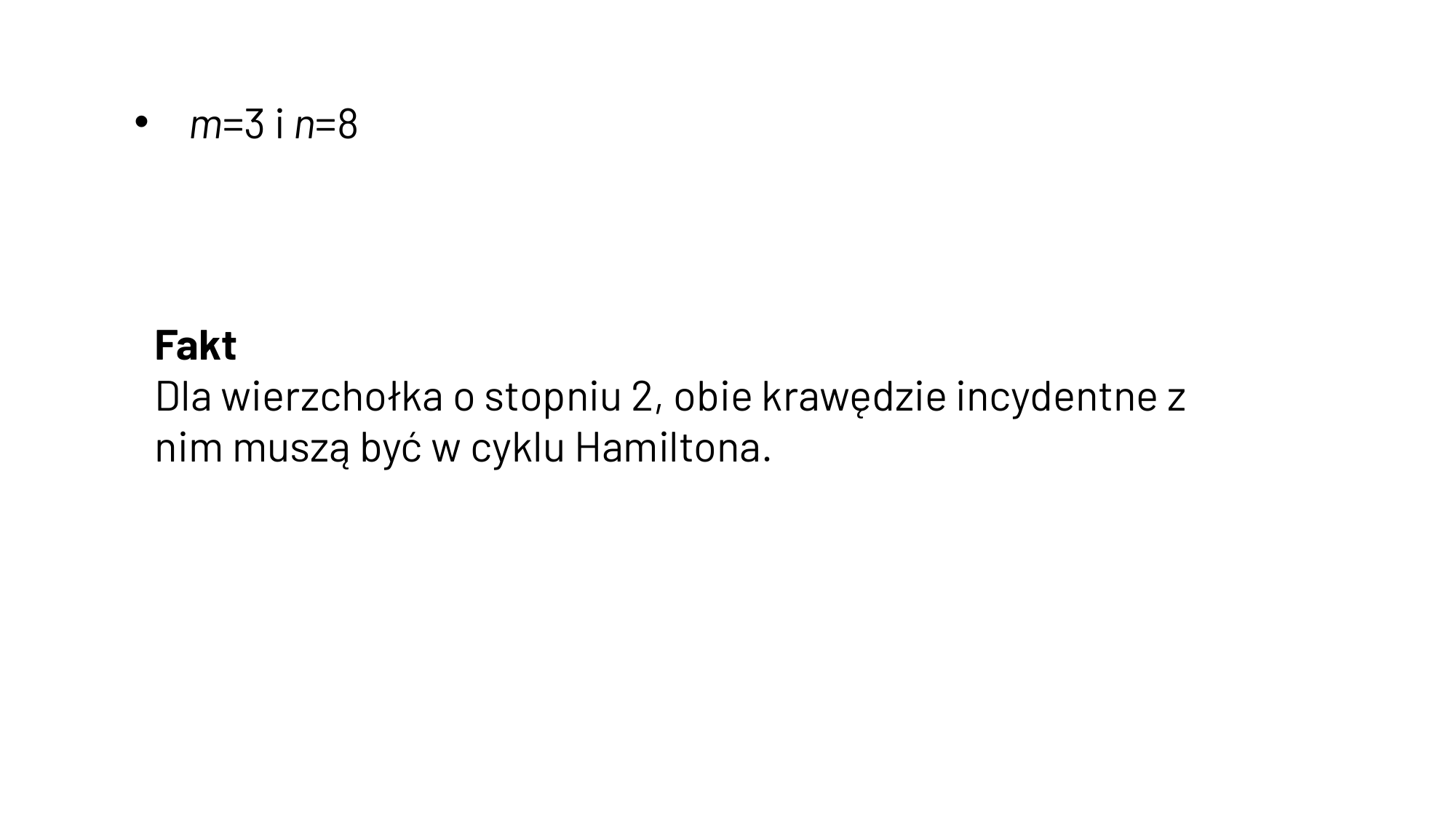

m=3 i n=8
Fakt
Dla wierzchołka o stopniu 2, obie krawędzie incydentne z nim muszą być w cyklu Hamiltona.